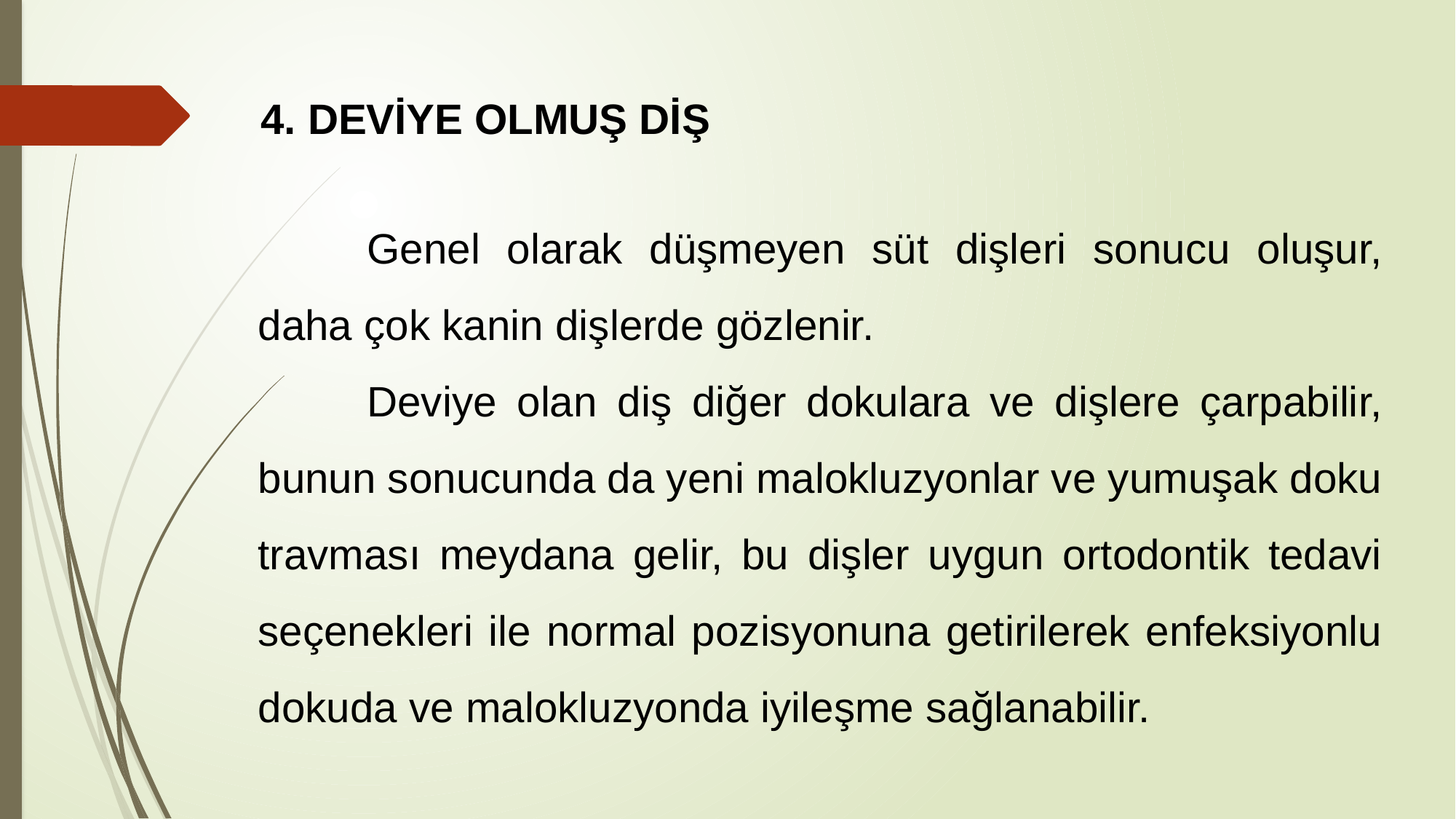

4. DEVİYE OLMUŞ DİŞ
	Genel olarak düşmeyen süt dişleri sonucu oluşur, daha çok kanin dişlerde gözlenir.
	Deviye olan diş diğer dokulara ve dişlere çarpabilir, bunun sonucunda da yeni malokluzyonlar ve yumuşak doku travması meydana gelir, bu dişler uygun ortodontik tedavi seçenekleri ile normal pozisyonuna getirilerek enfeksiyonlu dokuda ve malokluzyonda iyileşme sağlanabilir.